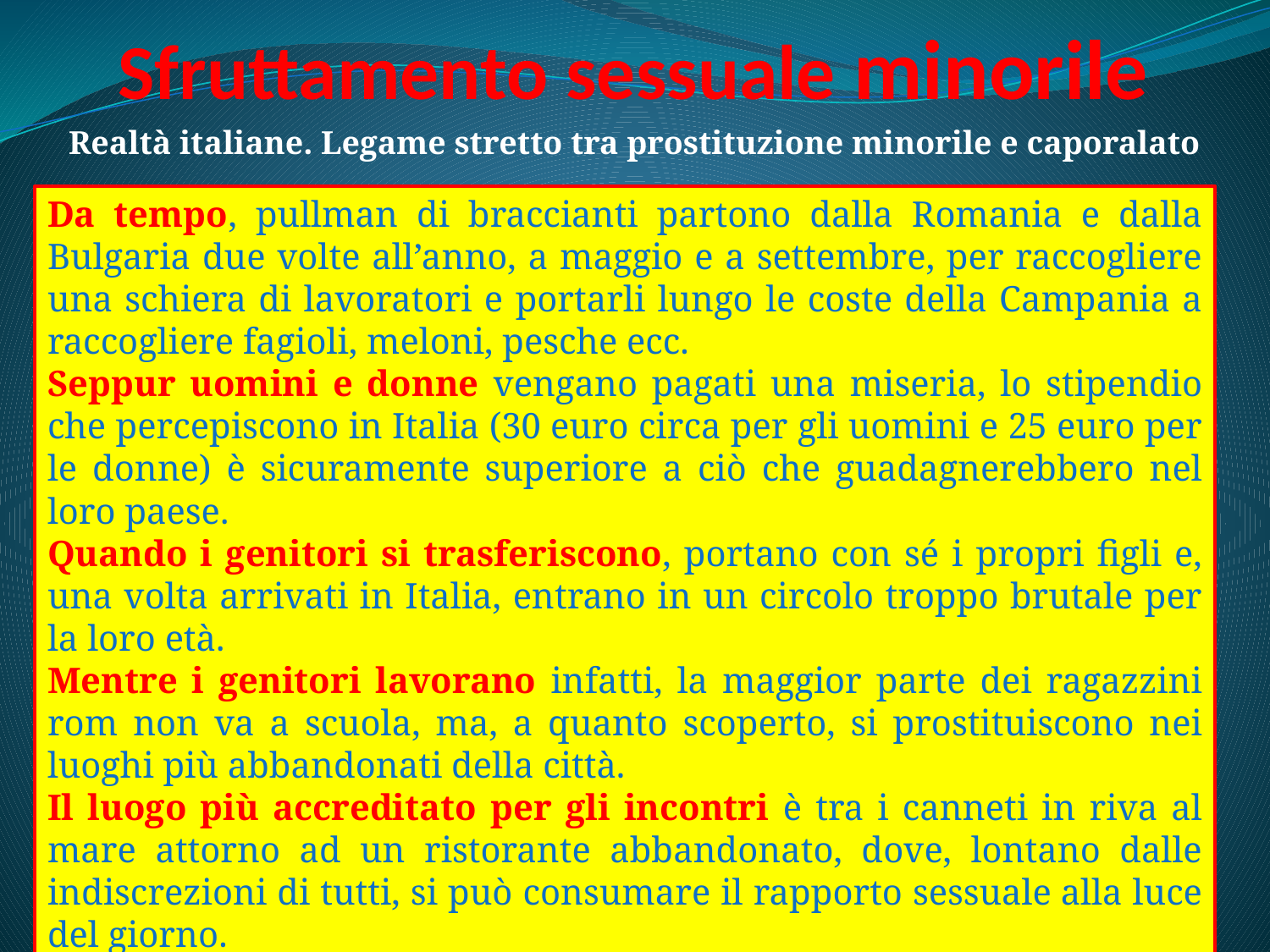

# Sfruttamento sessuale minorile
Realtà italiane. Legame stretto tra prostituzione minorile e caporalato
Da tempo, pullman di braccianti partono dalla Romania e dalla Bulgaria due volte all’anno, a maggio e a settembre, per raccogliere una schiera di lavoratori e portarli lungo le coste della Campania a raccogliere fagioli, meloni, pesche ecc.
Seppur uomini e donne vengano pagati una miseria, lo stipendio che percepiscono in Italia (30 euro circa per gli uomini e 25 euro per le donne) è sicuramente superiore a ciò che guadagnerebbero nel loro paese.
Quando i genitori si trasferiscono, portano con sé i propri figli e, una volta arrivati in Italia, entrano in un circolo troppo brutale per la loro età.
Mentre i genitori lavorano infatti, la maggior parte dei ragazzini rom non va a scuola, ma, a quanto scoperto, si prostituiscono nei luoghi più abbandonati della città.
Il luogo più accreditato per gli incontri è tra i canneti in riva al mare attorno ad un ristorante abbandonato, dove, lontano dalle indiscrezioni di tutti, si può consumare il rapporto sessuale alla luce del giorno.
22/04/2020
16